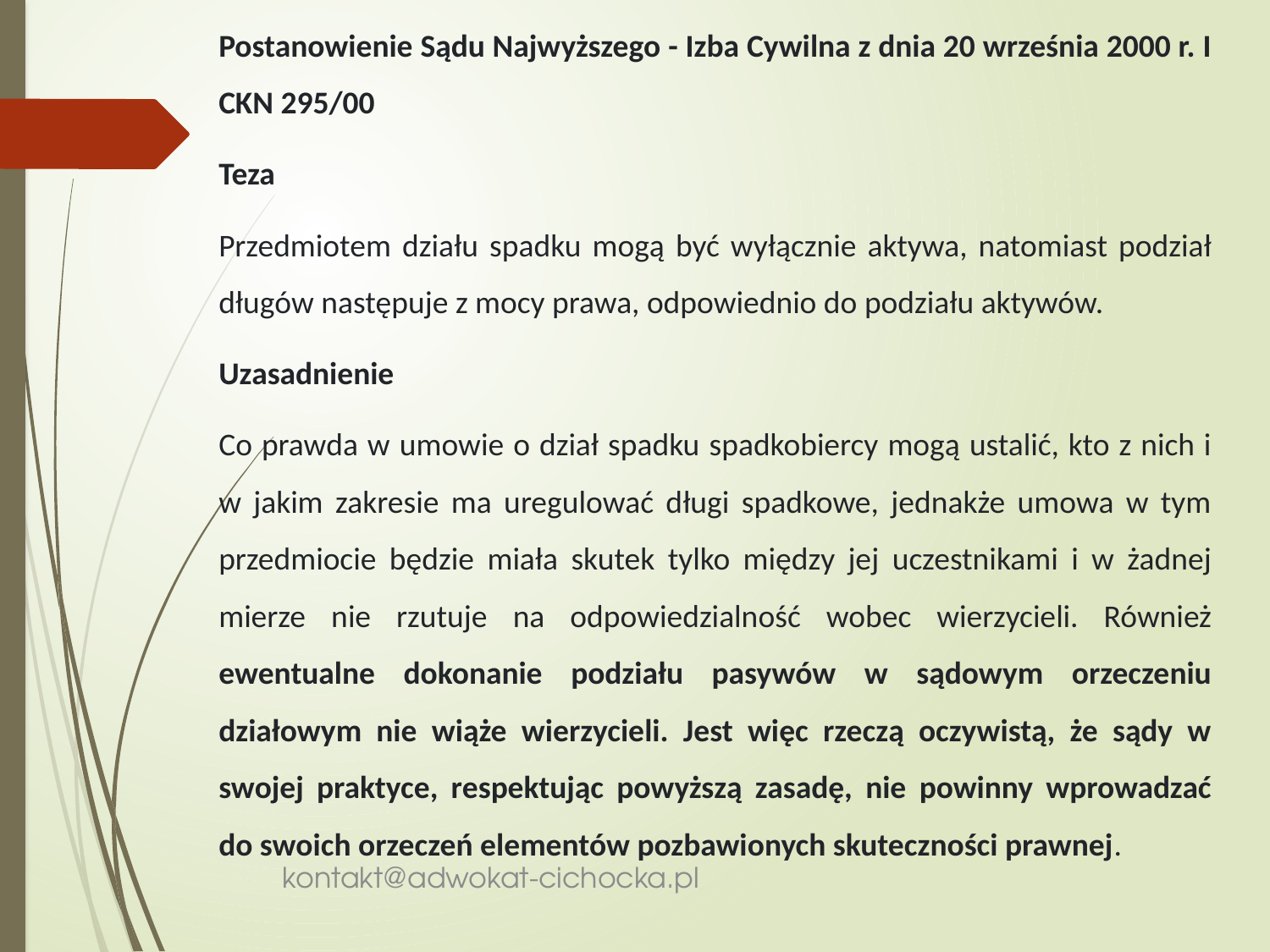

Postanowienie Sądu Najwyższego - Izba Cywilna z dnia 20 września 2000 r. I CKN 295/00
Teza
Przedmiotem działu spadku mogą być wyłącznie aktywa, natomiast podział długów następuje z mocy prawa, odpowiednio do podziału aktywów.
Uzasadnienie
Co prawda w umowie o dział spadku spadkobiercy mogą ustalić, kto z nich i w jakim zakresie ma uregulować długi spadkowe, jednakże umowa w tym przedmiocie będzie miała skutek tylko między jej uczestnikami i w żadnej mierze nie rzutuje na odpowiedzialność wobec wierzycieli. Również ewentualne dokonanie podziału pasywów w sądowym orzeczeniu działowym nie wiąże wierzycieli. Jest więc rzeczą oczywistą, że sądy w swojej praktyce, respektując powyższą zasadę, nie powinny wprowadzać do swoich orzeczeń elementów pozbawionych skuteczności prawnej.

kontakt@adwokat-cichocka.pl